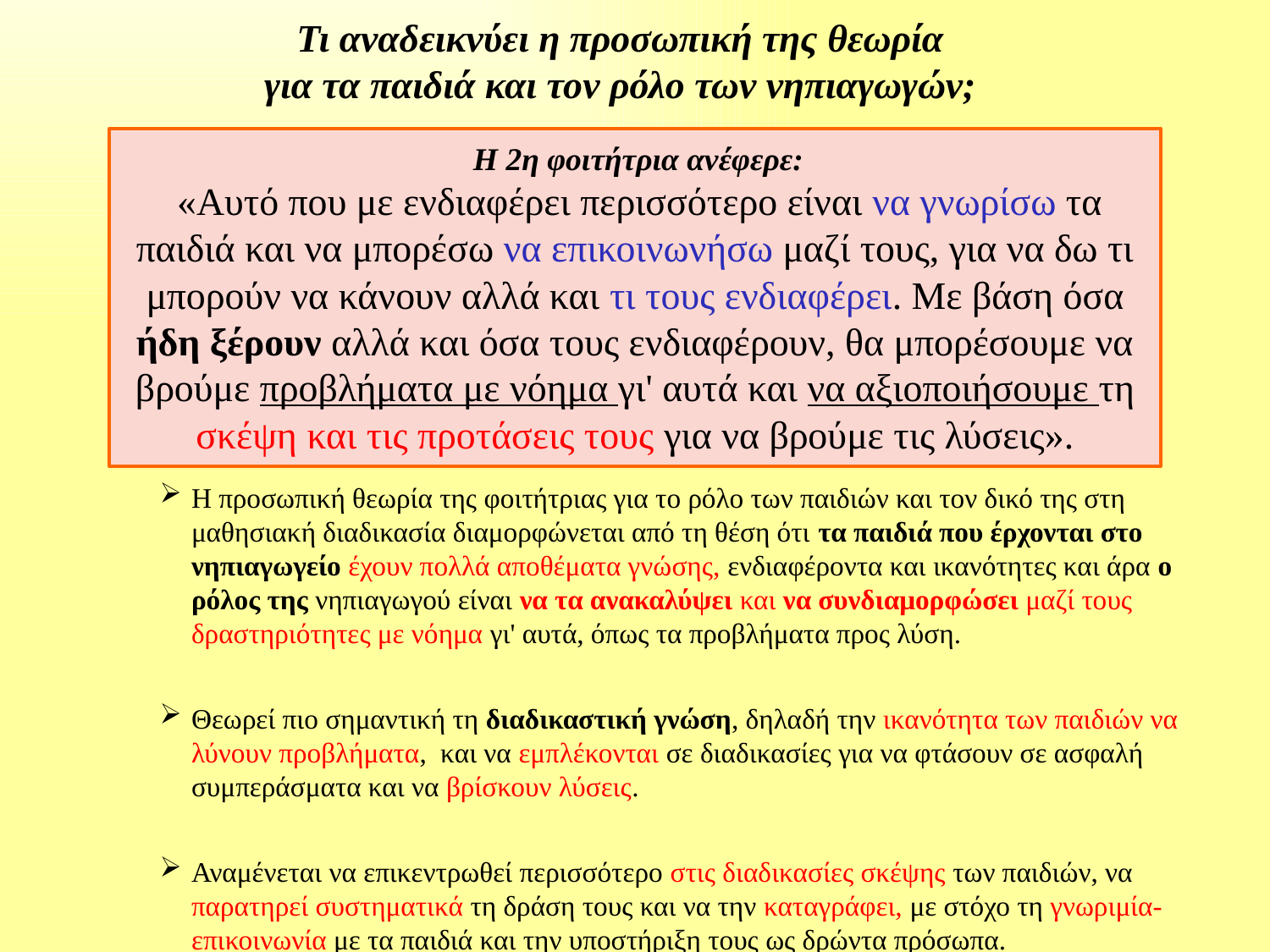

# Τι αναδεικνύει η προσωπική της θεωρία για τα παιδιά και τον ρόλο των νηπιαγωγών;

Η προσωπική θεωρία της φοιτήτριας για το ρόλο των παιδιών και τον δικό της στη μαθησιακή διαδικασία διαμορφώνεται από τη θέση ότι τα παιδιά που έρχονται στο νηπιαγωγείο έχουν πολλά αποθέματα γνώσης, ενδιαφέροντα και ικανότητες και άρα ο ρόλος της νηπιαγωγού είναι να τα ανακαλύψει και να συνδιαμορφώσει μαζί τους δραστηριότητες με νόημα γι' αυτά, όπως τα προβλήματα προς λύση.

Θεωρεί πιο σημαντική τη διαδικαστική γνώση, δηλαδή την ικανότητα των παιδιών να λύνουν προβλήματα,  και να εμπλέκονται σε διαδικασίες για να φτάσουν σε ασφαλή συμπεράσματα και να βρίσκουν λύσεις.

Αναμένεται να επικεντρωθεί περισσότερο στις διαδικασίες σκέψης των παιδιών, να παρατηρεί συστηματικά τη δράση τους και να την καταγράφει, με στόχο τη γνωριμία-επικοινωνία με τα παιδιά και την υποστήριξη τους ως δρώντα πρόσωπα.

 Η 2η φοιτήτρια ανέφερε:
 «Αυτό που με ενδιαφέρει περισσότερο είναι να γνωρίσω τα παιδιά και να μπορέσω να επικοινωνήσω μαζί τους, για να δω τι μπορούν να κάνουν αλλά και τι τους ενδιαφέρει. Με βάση όσα ήδη ξέρουν αλλά και όσα τους ενδιαφέρουν, θα μπορέσουμε να βρούμε προβλήματα με νόημα γι' αυτά και να αξιοποιήσουμε τη σκέψη και τις προτάσεις τους για να βρούμε τις λύσεις».